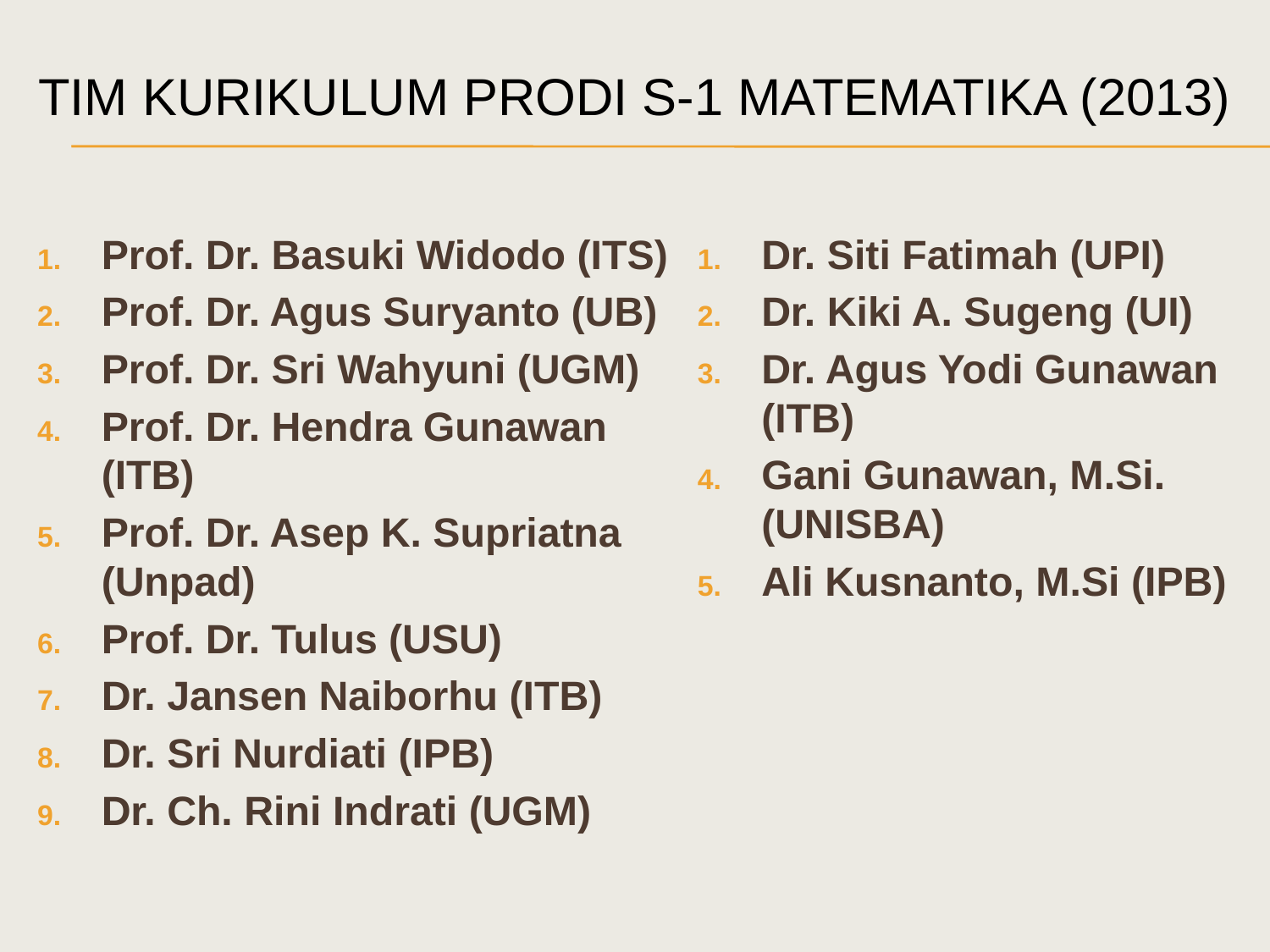

# TIM KURIKULUM PRODI S-1 MATEMATIKA (2013)
Prof. Dr. Basuki Widodo (ITS)
Prof. Dr. Agus Suryanto (UB)
Prof. Dr. Sri Wahyuni (UGM)
Prof. Dr. Hendra Gunawan (ITB)
Prof. Dr. Asep K. Supriatna (Unpad)
Prof. Dr. Tulus (USU)
Dr. Jansen Naiborhu (ITB)
Dr. Sri Nurdiati (IPB)
Dr. Ch. Rini Indrati (UGM)

Dr. Siti Fatimah (UPI)
Dr. Kiki A. Sugeng (UI)
Dr. Agus Yodi Gunawan (ITB)
Gani Gunawan, M.Si. (UNISBA)
Ali Kusnanto, M.Si (IPB)